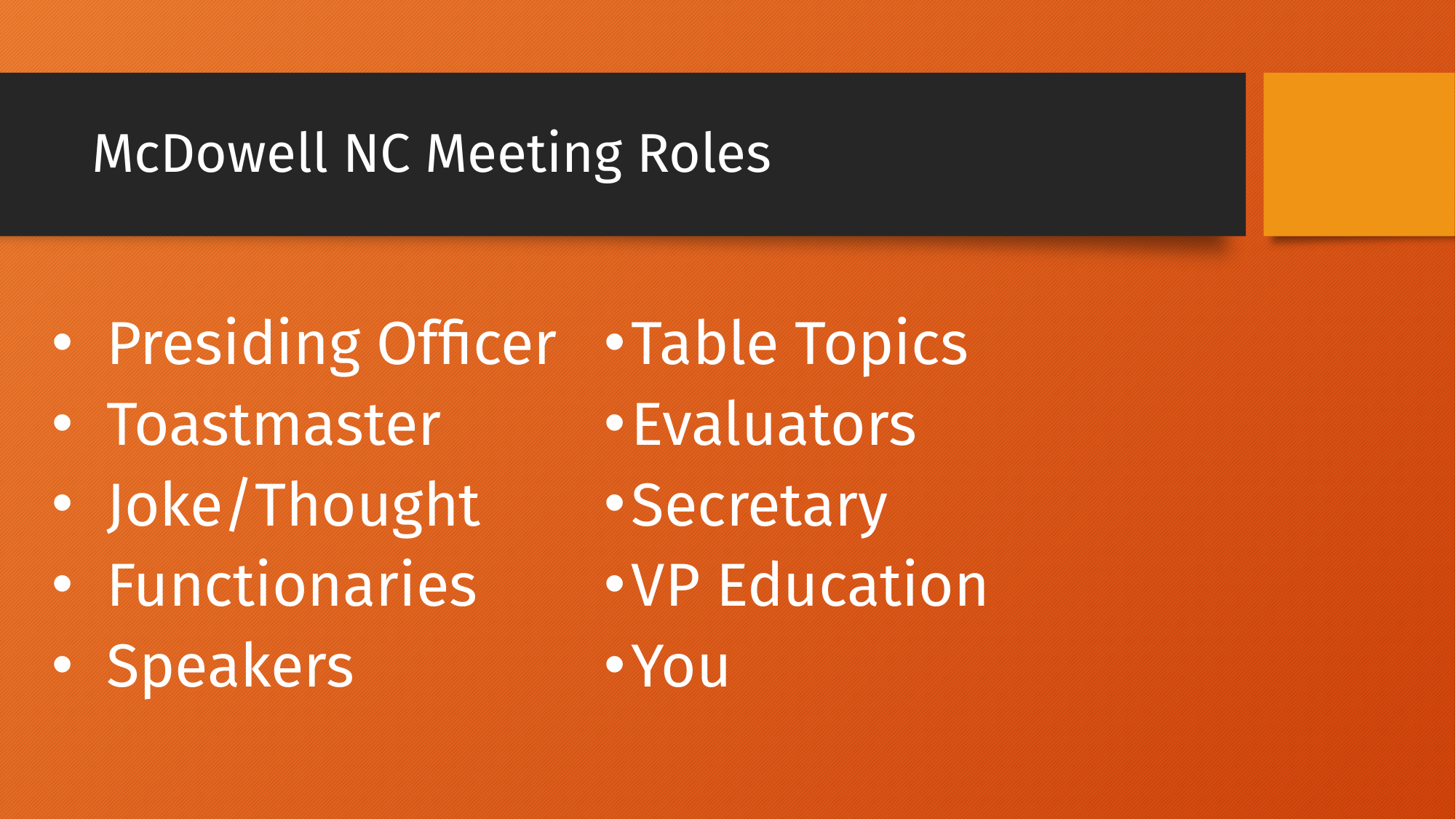

# McDowell NC Meeting Roles
Presiding Officer
Toastmaster
Joke/Thought
Functionaries
Speakers
Table Topics
Evaluators
Secretary
VP Education
You